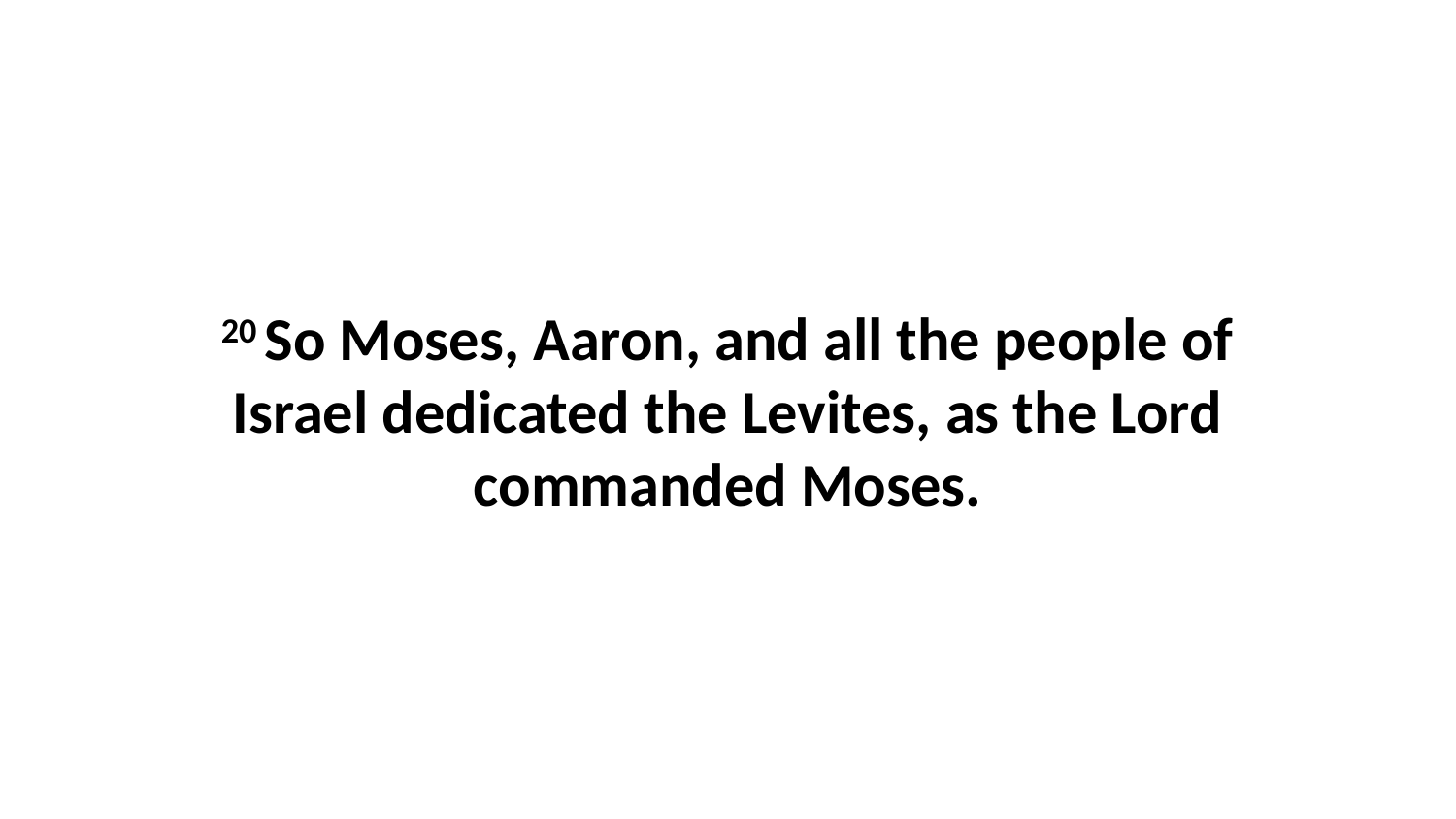

20 So Moses, Aaron, and all the people of Israel dedicated the Levites, as the Lord commanded Moses.